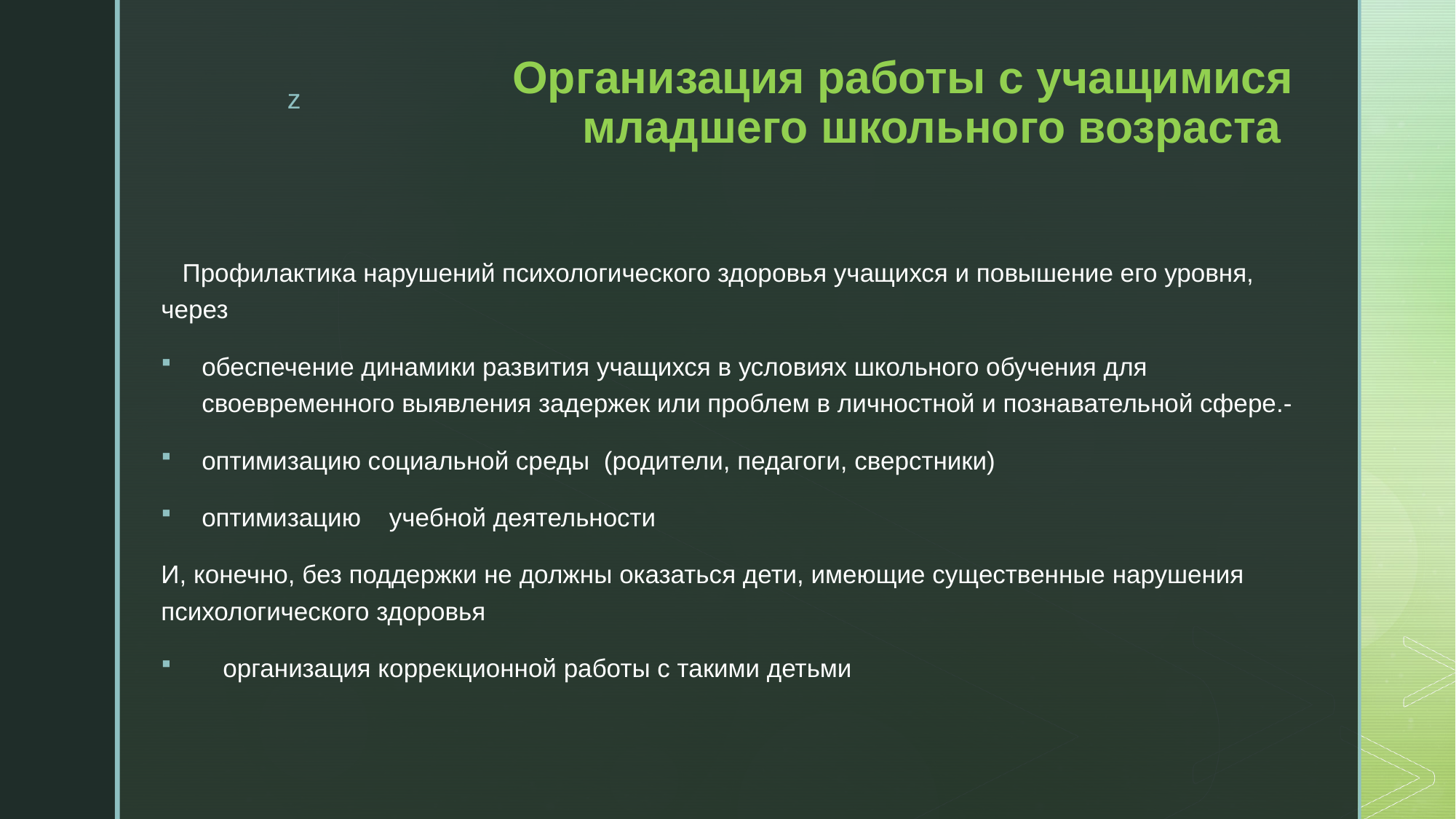

# Организация работы с учащимися младшего школьного возраста
   Профилактика нарушений психологического здоровья учащихся и повышение его уровня, через
обеспечение динамики развития учащихся в условиях школьного обучения для своевременного выявления задержек или проблем в личностной и познавательной сфере.-
оптимизацию социальной среды  (родители, педагоги, сверстники)
оптимизацию    учебной деятельности
И, конечно, без поддержки не должны оказаться дети, имеющие существенные нарушения психологического здоровья
   организация коррекционной работы с такими детьми